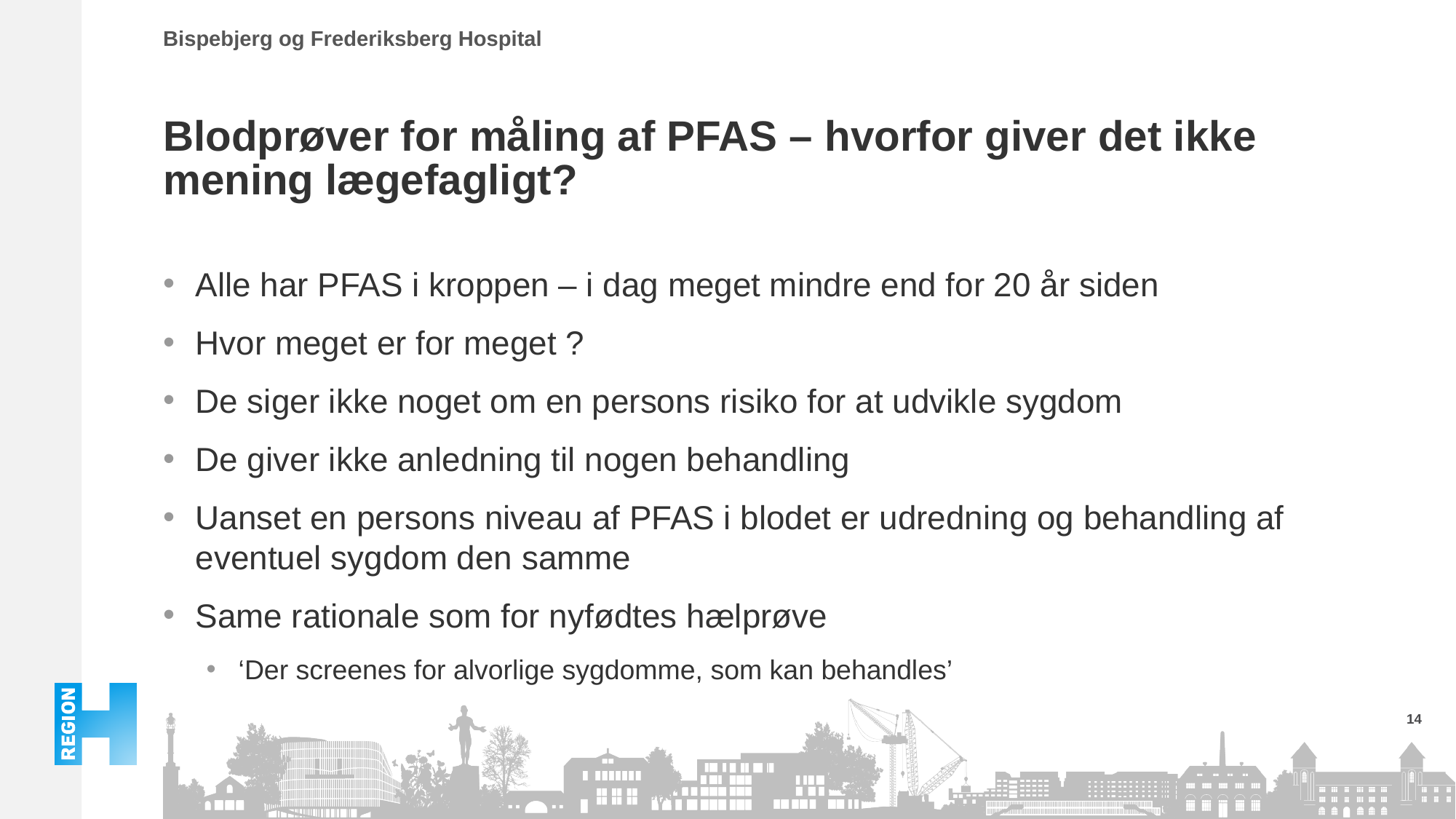

# Blodprøver for måling af PFAS – hvorfor giver det ikke mening lægefagligt?
Alle har PFAS i kroppen – i dag meget mindre end for 20 år siden
Hvor meget er for meget ?
De siger ikke noget om en persons risiko for at udvikle sygdom
De giver ikke anledning til nogen behandling
Uanset en persons niveau af PFAS i blodet er udredning og behandling af eventuel sygdom den samme
Same rationale som for nyfødtes hælprøve
‘Der screenes for alvorlige sygdomme, som kan behandles’

14